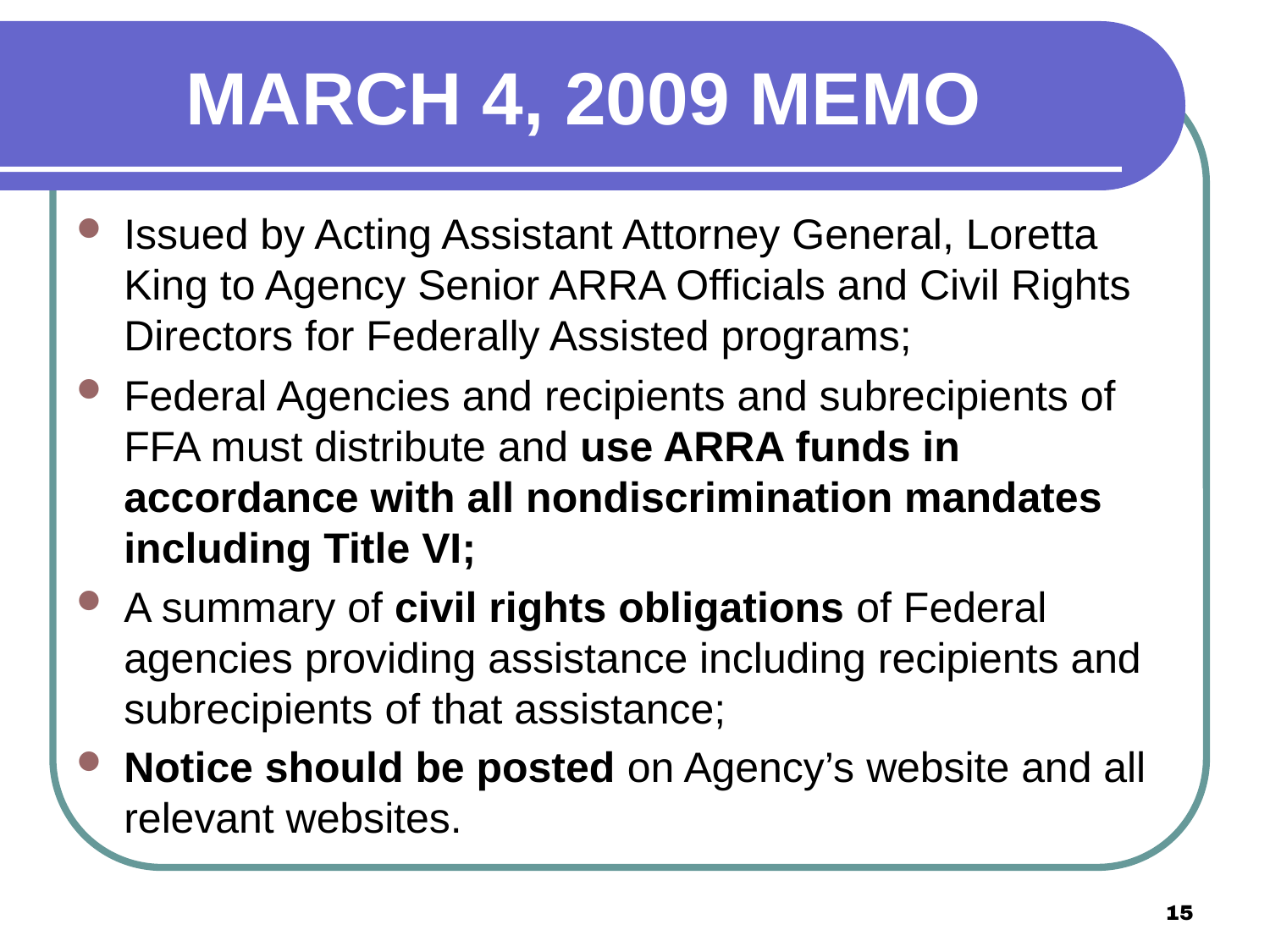

# MARCH 4, 2009 MEMO
Issued by Acting Assistant Attorney General, Loretta King to Agency Senior ARRA Officials and Civil Rights Directors for Federally Assisted programs;
Federal Agencies and recipients and subrecipients of FFA must distribute and use ARRA funds in accordance with all nondiscrimination mandates including Title VI;
A summary of civil rights obligations of Federal agencies providing assistance including recipients and subrecipients of that assistance;
Notice should be posted on Agency’s website and all relevant websites.

15